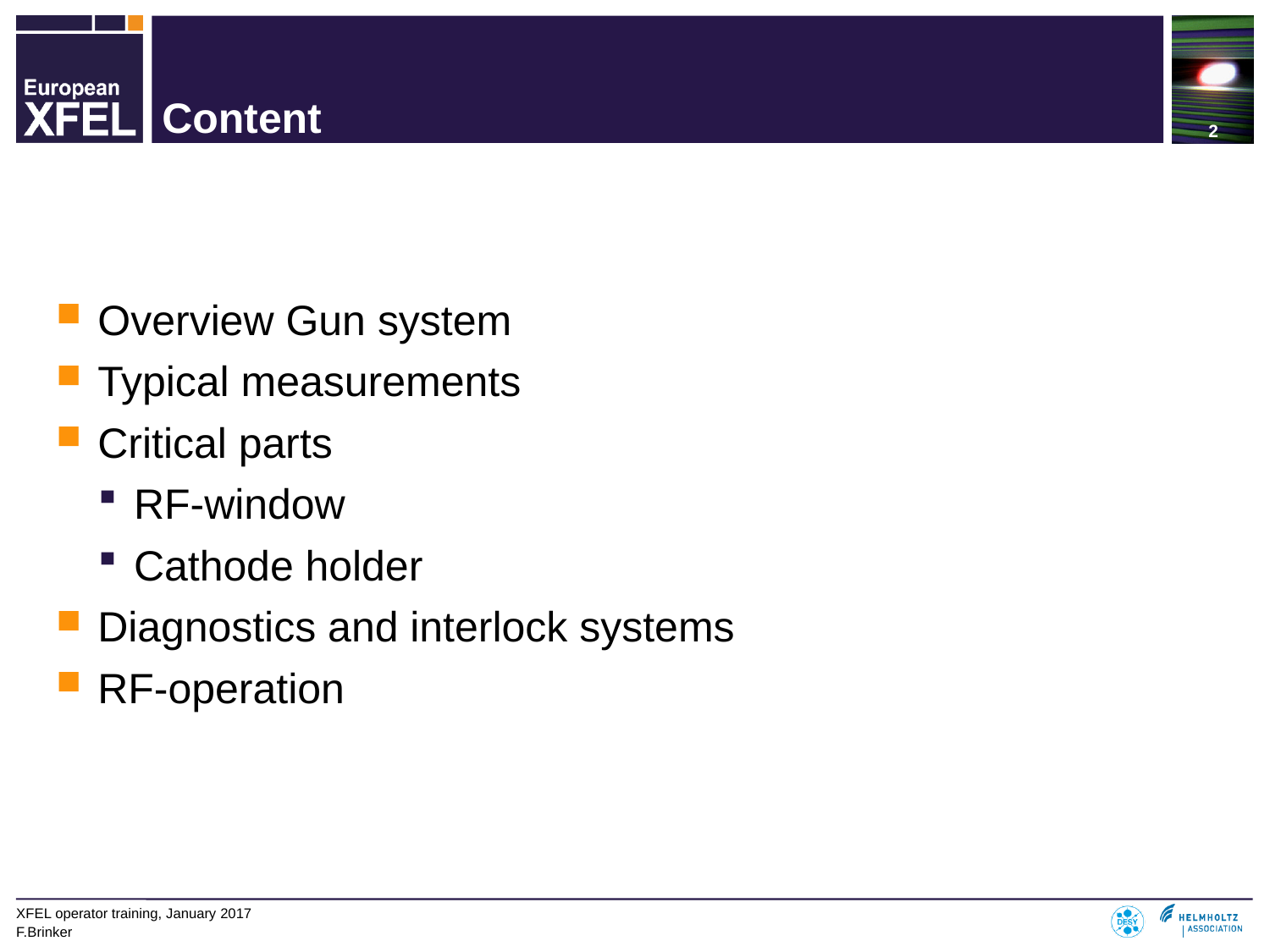

# Content

Overview Gun system
Typical measurements
Critical parts
RF-window
Cathode holder
Diagnostics and interlock systems
RF-operation